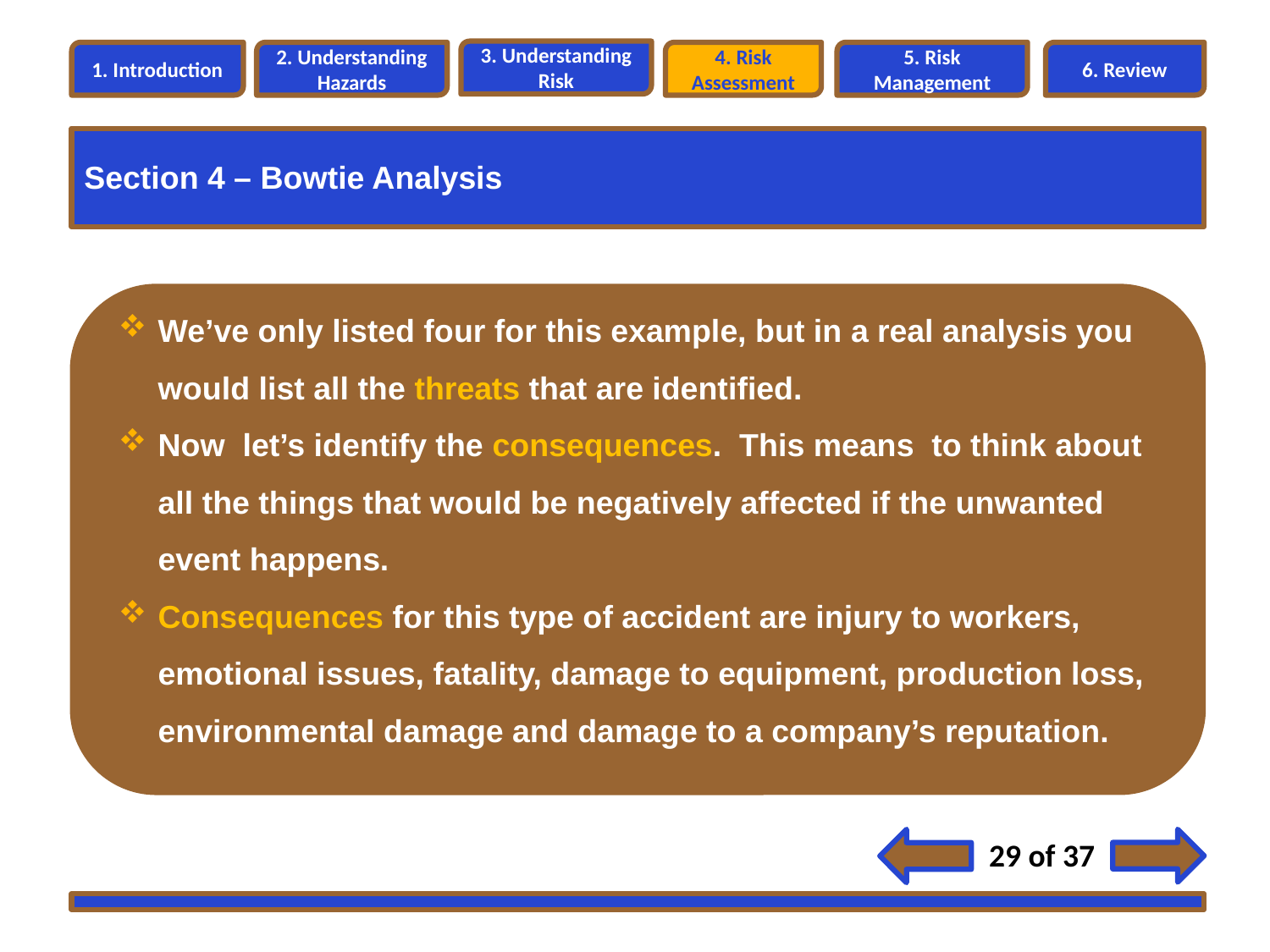

3. Understanding Risk
1. Introduction
2. Understanding Hazards
4. Risk Assessment
5. Risk Management
6. Review

Section 4 – Bowtie Analysis

We’ve only listed four for this example, but in a real analysis you would list all the threats that are identified.
Now  let’s identify the consequences.  This means  to think about all the things that would be negatively affected if the unwanted event happens.
Consequences for this type of accident are injury to workers, emotional issues, fatality, damage to equipment, production loss, environmental damage and damage to a company’s reputation.
29 of 37